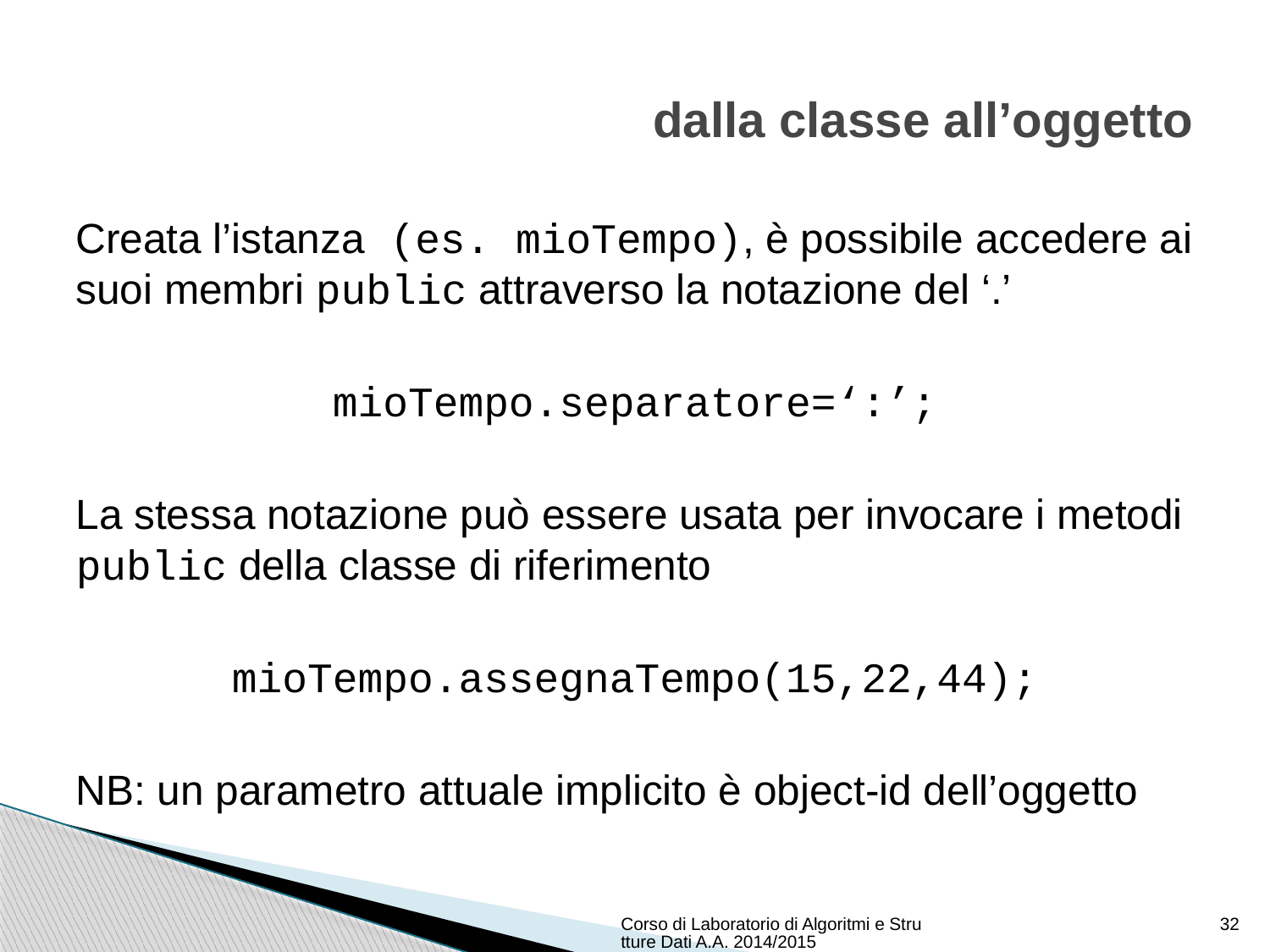

# dalla classe all’oggetto
Creata l’istanza (es. mioTempo), è possibile accedere ai suoi membri public attraverso la notazione del ‘.’

mioTempo.separatore=‘:’;

La stessa notazione può essere usata per invocare i metodi public della classe di riferimento

mioTempo.assegnaTempo(15,22,44);

NB: un parametro attuale implicito è object-id dell’oggetto

Corso di Laboratorio di Algoritmi e Strutture Dati A.A. 2014/2015
32